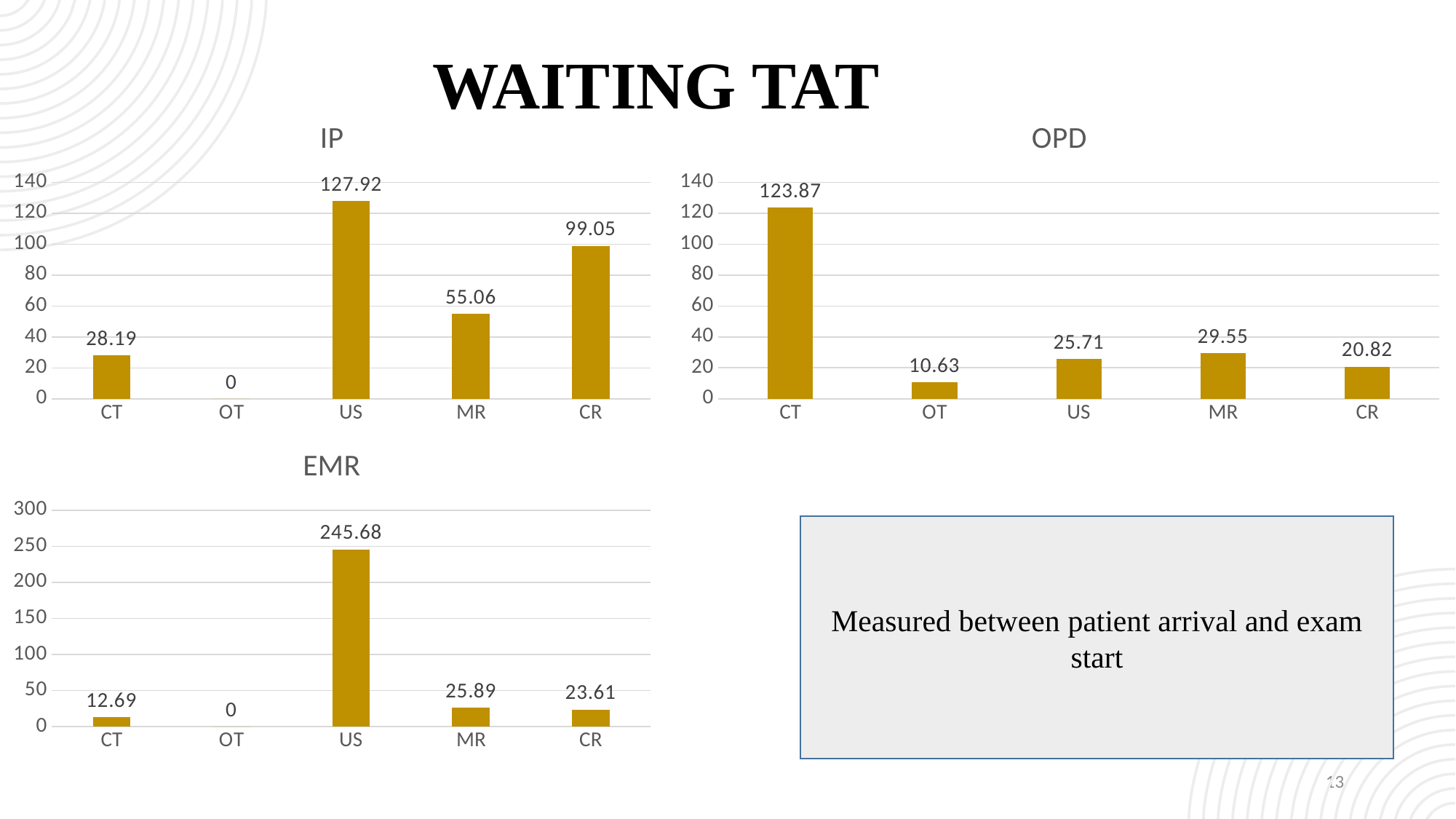

WAITING TAT

### Chart: OPD

| Category | Avg |
|---|---|
| CT | 123.87 |
| OT | 10.63 |
| US | 25.71 |
| MR | 29.55 |
| CR | 20.82 |

### Chart: IP

| Category | Avg |
|---|---|
| CT | 28.19 |
| OT | 0.0 |
| US | 127.92 |
| MR | 55.06 |
| CR | 99.05 |

### Chart: EMR

| Category | Avg |
|---|---|
| CT | 12.69 |
| OT | 0.0 |
| US | 245.68 |
| MR | 25.89 |
| CR | 23.61 |
Measured between patient arrival and exam start
13